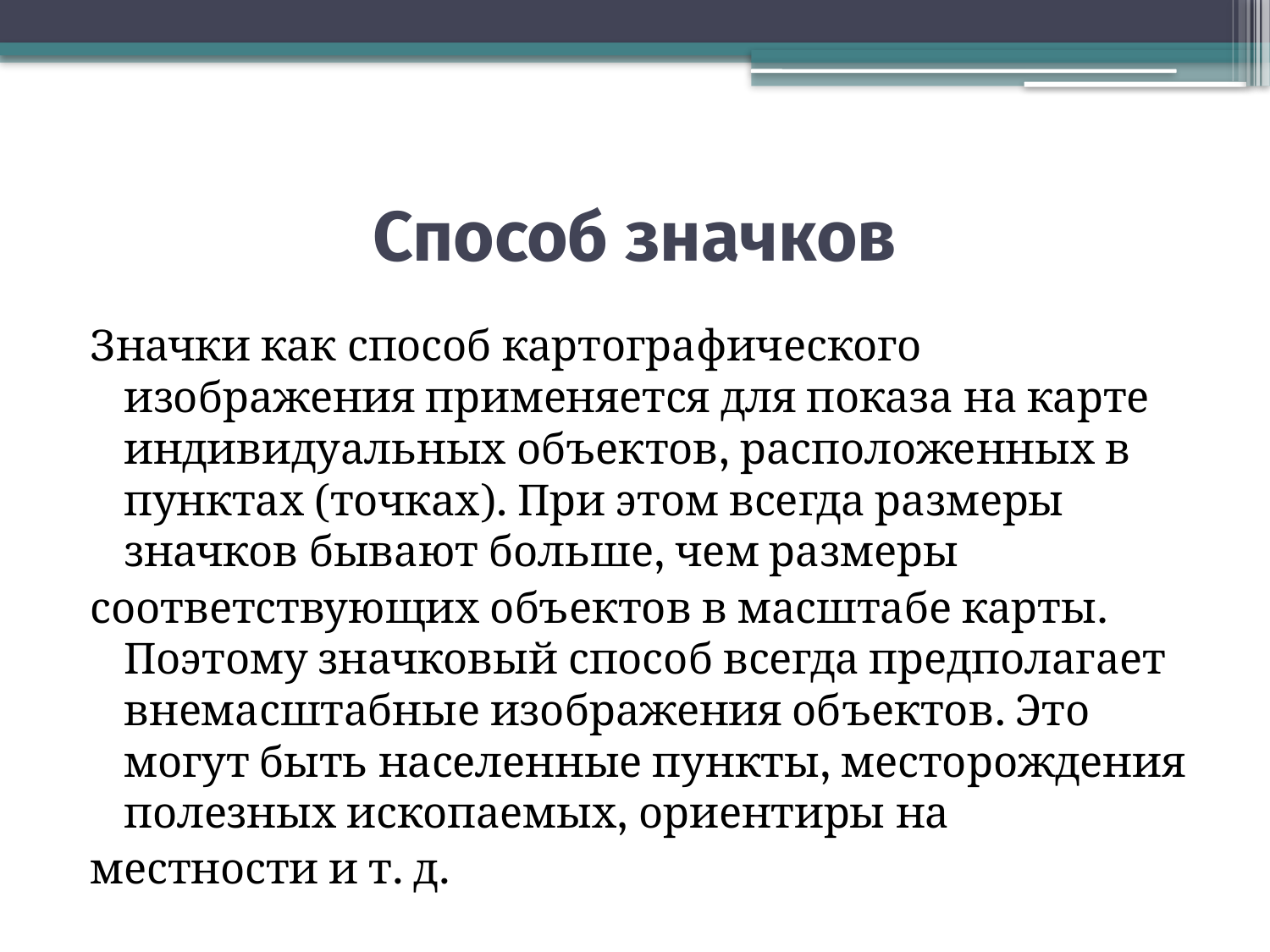

# Способ значков
Значки как способ картографического изображения применяется для показа на карте индивидуальных объектов, расположенных в пунктах (точках). При этом всегда размеры значков бывают больше, чем размеры
соответствующих объектов в масштабе карты. Поэтому значковый способ всегда предполагает внемасштабные изображения объектов. Это могут быть населенные пункты, месторождения полезных ископаемых, ориентиры на
местности и т. д.